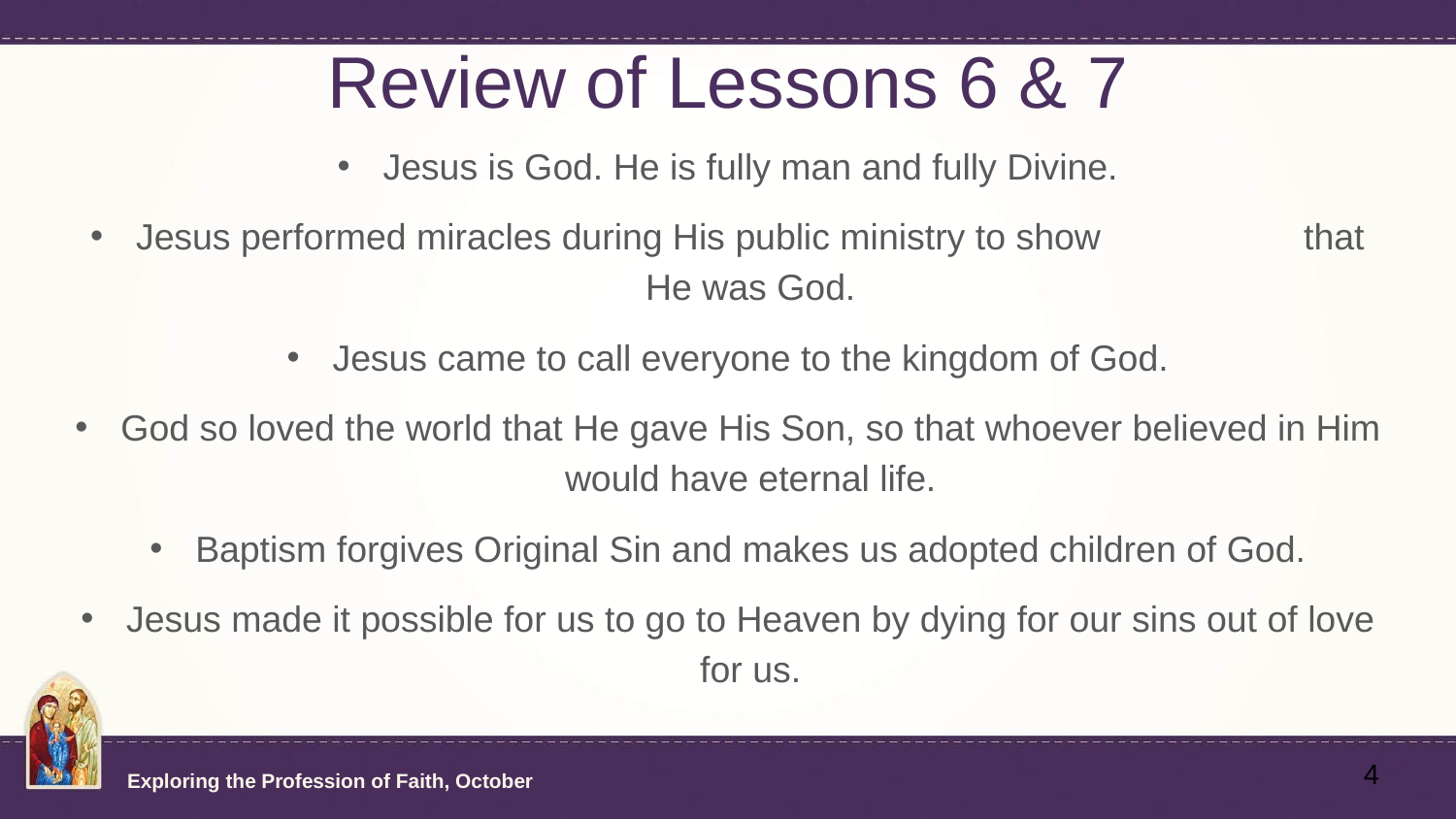

# Review of Lessons 6 & 7
Jesus is God. He is fully man and fully Divine.
Jesus performed miracles during His public ministry to show                    that He was God.
Jesus came to call everyone to the kingdom of God.
God so loved the world that He gave His Son, so that whoever believed in Him would have eternal life.
Baptism forgives Original Sin and makes us adopted children of God.
Jesus made it possible for us to go to Heaven by dying for our sins out of love for us.
4
Exploring the Profession of Faith, October